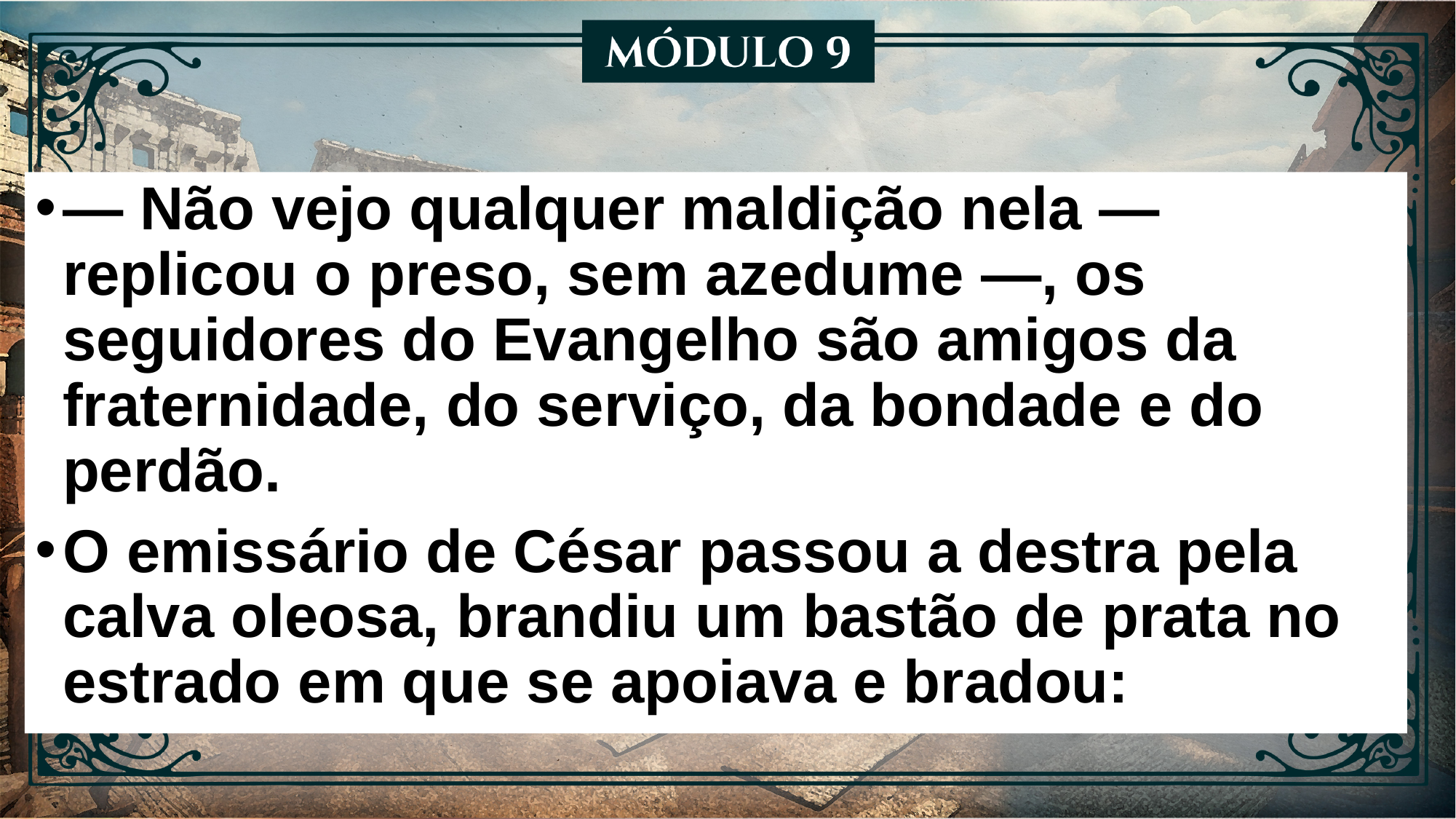

— Não vejo qualquer maldição nela — replicou o preso, sem azedume —, os seguidores do Evangelho são amigos da fraternidade, do serviço, da bondade e do perdão.
O emissário de César passou a destra pela calva oleosa, brandiu um bastão de prata no estrado em que se apoiava e bradou: